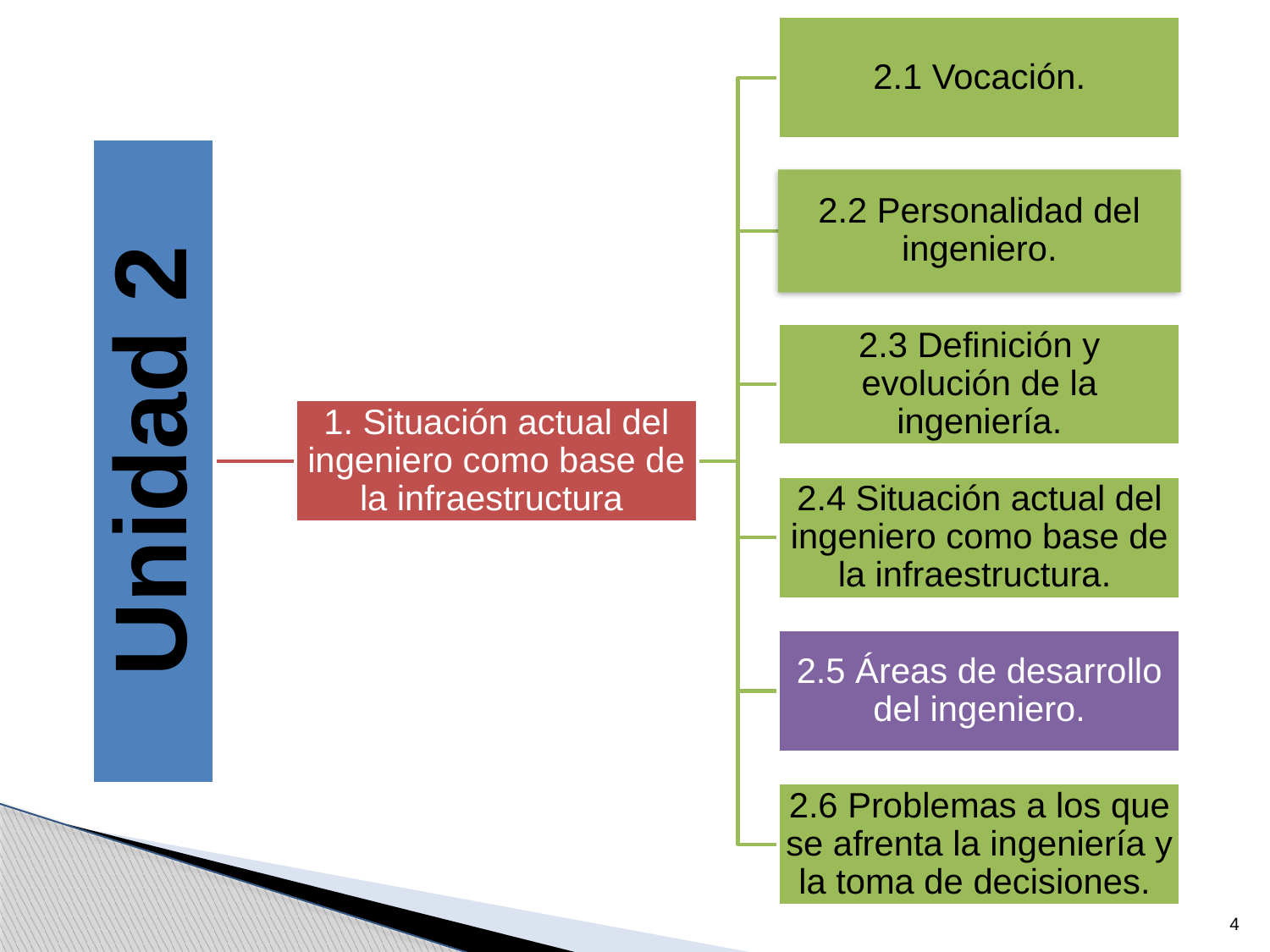

Unidad 2
1. Situación actual del ingeniero como base de la infraestructura
2.1 Vocación.
2.2 Personalidad del ingeniero.
2.3 Definición y evolución de la ingeniería.
2.4 Situación actual del ingeniero como base de la infraestructura.
2.5 Áreas de desarrollo del ingeniero.
2.6 Problemas a los que se afrenta la ingeniería y la toma de decisiones.
4